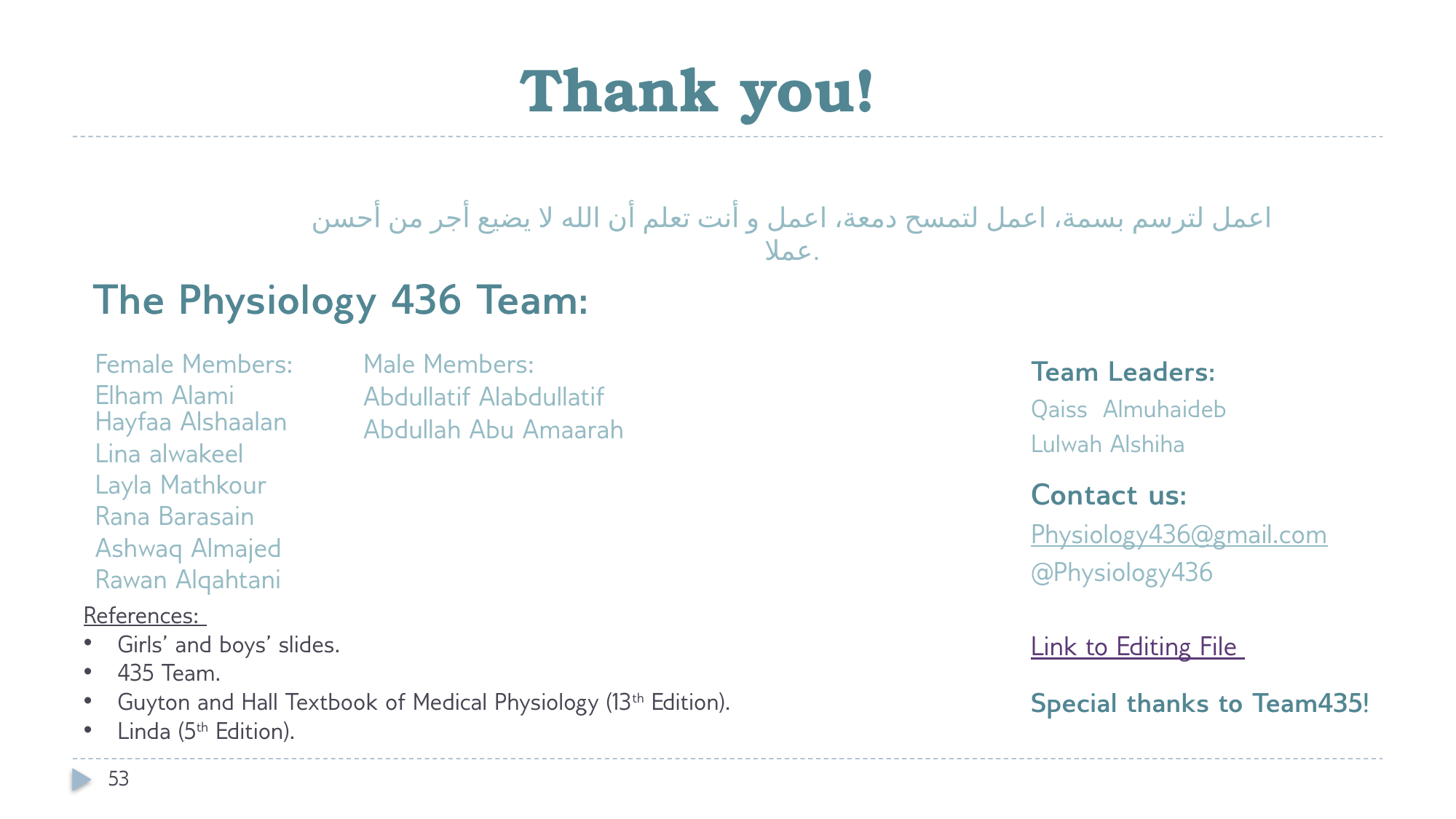

# Thank you!
اعمل لترسم بسمة، اعمل لتمسح دمعة، اعمل و أنت تعلم أن الله لا يضيع أجر من أحسن عملا.
The Physiology 436 Team:
Female Members:
Elham Alami
Hayfaa Alshaalan
Lina alwakeel
Layla Mathkour
Rana Barasain
Ashwaq Almajed
Rawan Alqahtani
Male Members:
Abdullatif Alabdullatif
Abdullah Abu Amaarah

Team Leaders:
Qaiss  Almuhaideb
Lulwah Alshiha

Contact us:
Physiology436@gmail.com
@Physiology436

References:
Girls’ and boys’ slides.
435 Team.
Guyton and Hall Textbook of Medical Physiology (13th Edition).
Linda (5th Edition).
Link to Editing File
Special thanks to Team435!
53